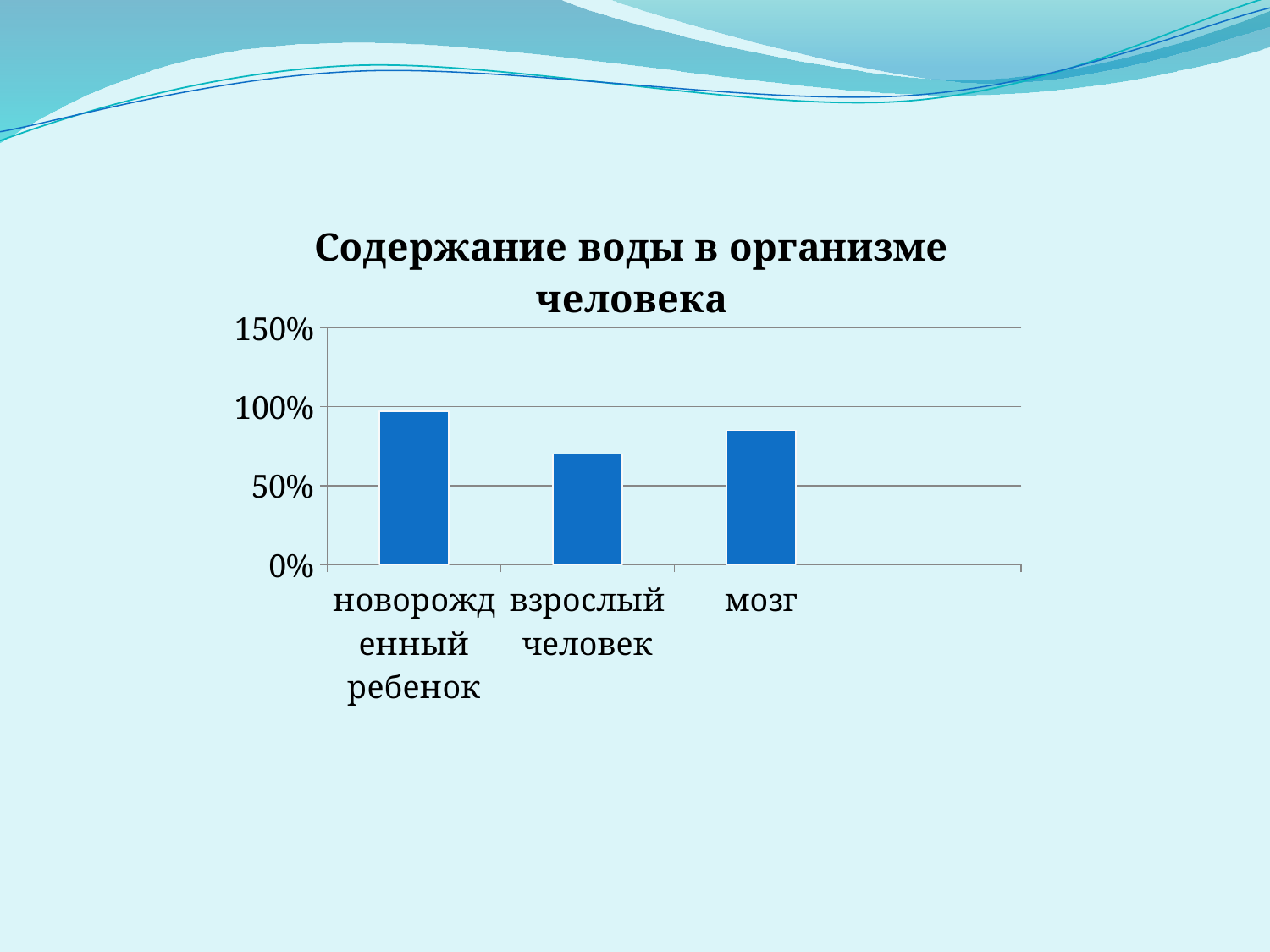

### Chart: Содержание воды в организме человека

| Category | Продажи |
|---|---|
| новорожденный ребенок | 0.9700000000000002 |
| взрослый человек | 0.7000000000000006 |
| мозг | 0.8500000000000006 |